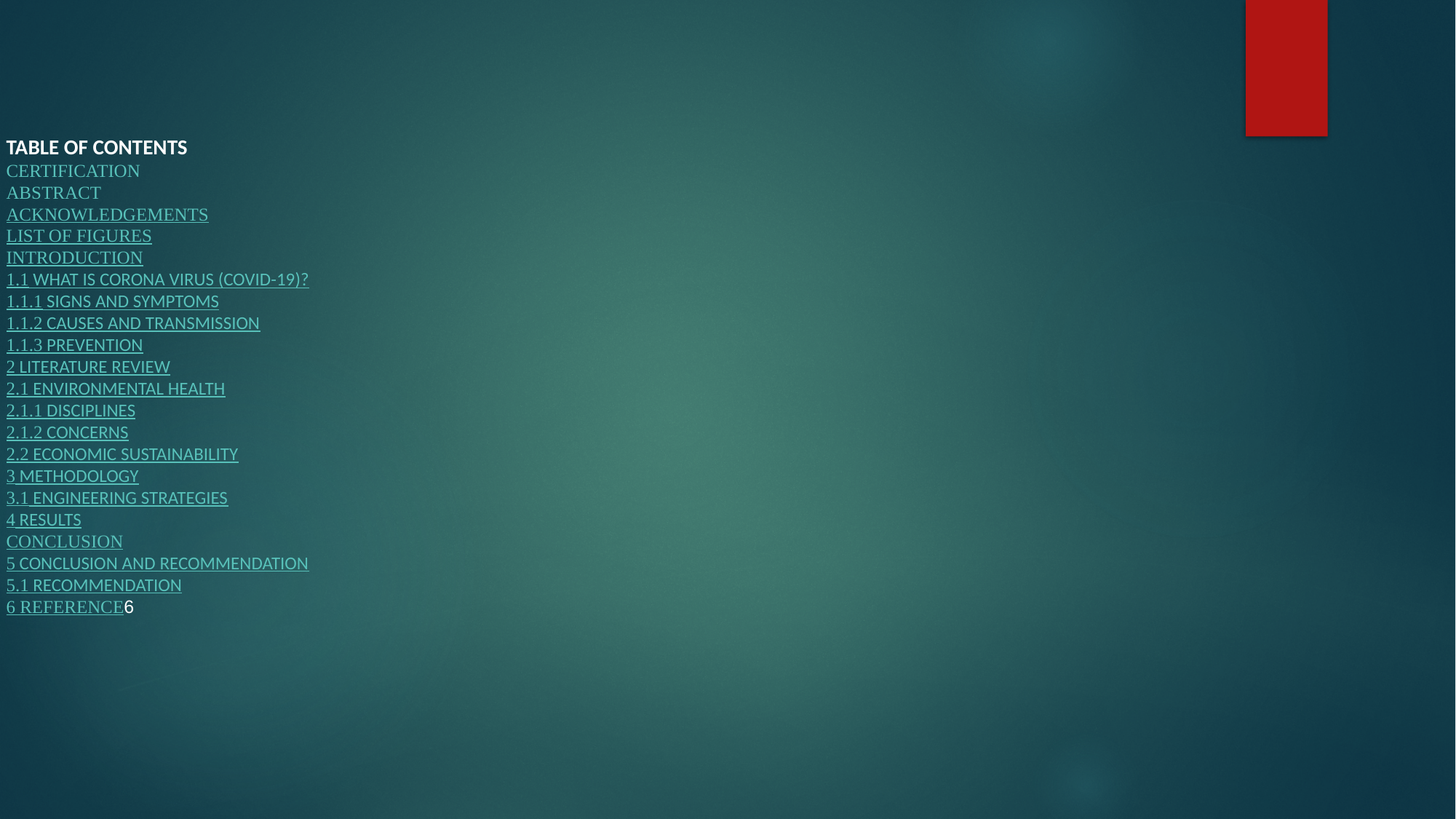

TABLE OF CONTENTS
CERTIFICATION
ABSTRACT
ACKNOWLEDGEMENTS
LIST OF FIGURES
INTRODUCTION
1.1 WHAT IS CORONA VIRUS (COVID-19)?
1.1.1 SIGNS AND SYMPTOMS
1.1.2 CAUSES AND TRANSMISSION
1.1.3 PREVENTION
2 LITERATURE REVIEW
2.1 ENVIRONMENTAL HEALTH
2.1.1 DISCIPLINES
2.1.2 CONCERNS
2.2 ECONOMIC SUSTAINABILITY
3 METHODOLOGY
3.1 ENGINEERING STRATEGIES
4 RESULTS
CONCLUSION
5 CONCLUSION AND RECOMMENDATION
5.1 RECOMMENDATION
6 REFERENCE6